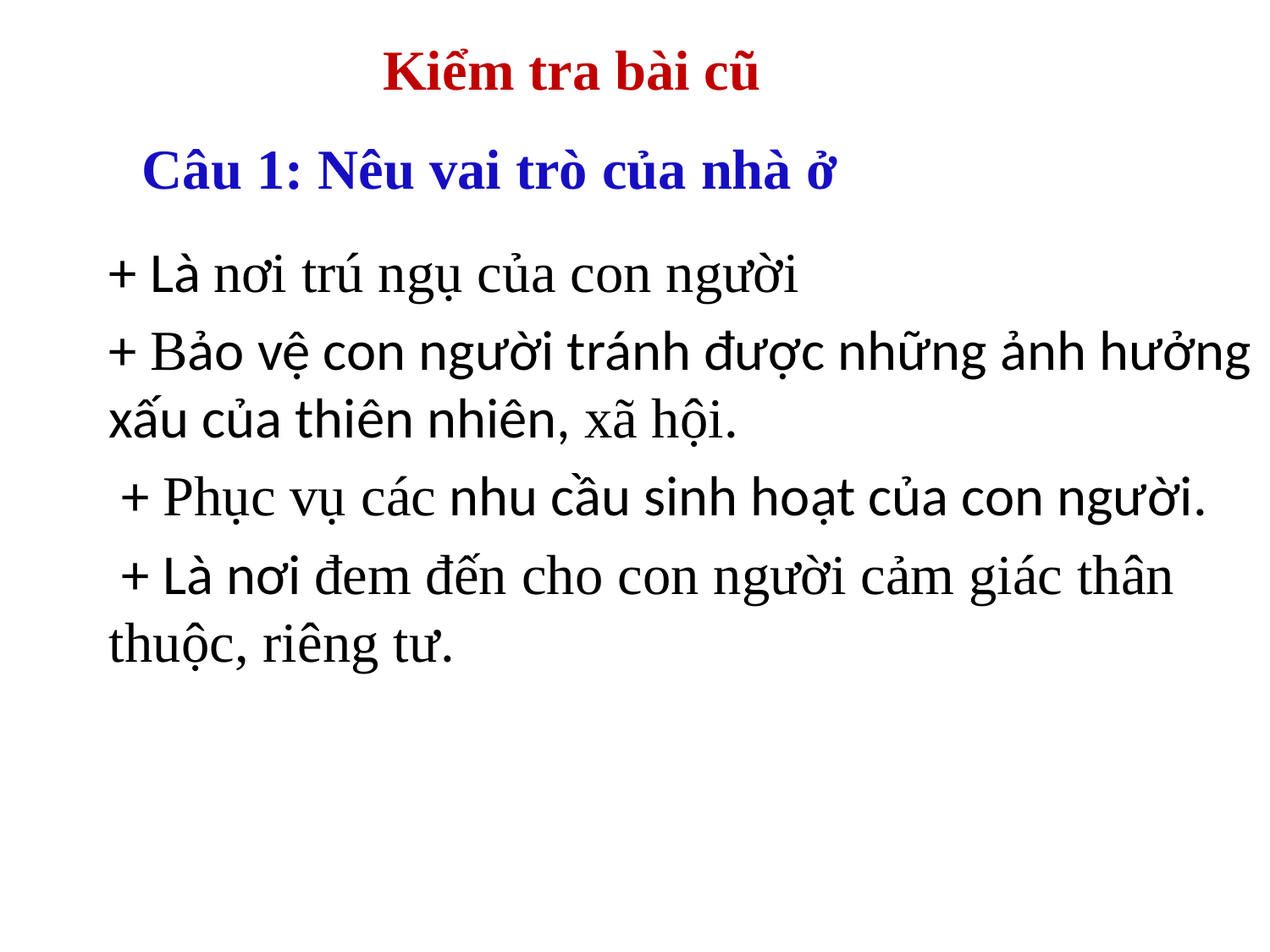

Kiểm tra bài cũ
Câu 1: Nêu vai trò của nhà ở
+ Là nơi trú ngụ của con người
+ Bảo vệ con người tránh được những ảnh hưởng xấu của thiên nhiên, xã hội.
 + Phục vụ các nhu cầu sinh hoạt của con người.
 + Là nơi đem đến cho con người cảm giác thân thuộc, riêng tư.